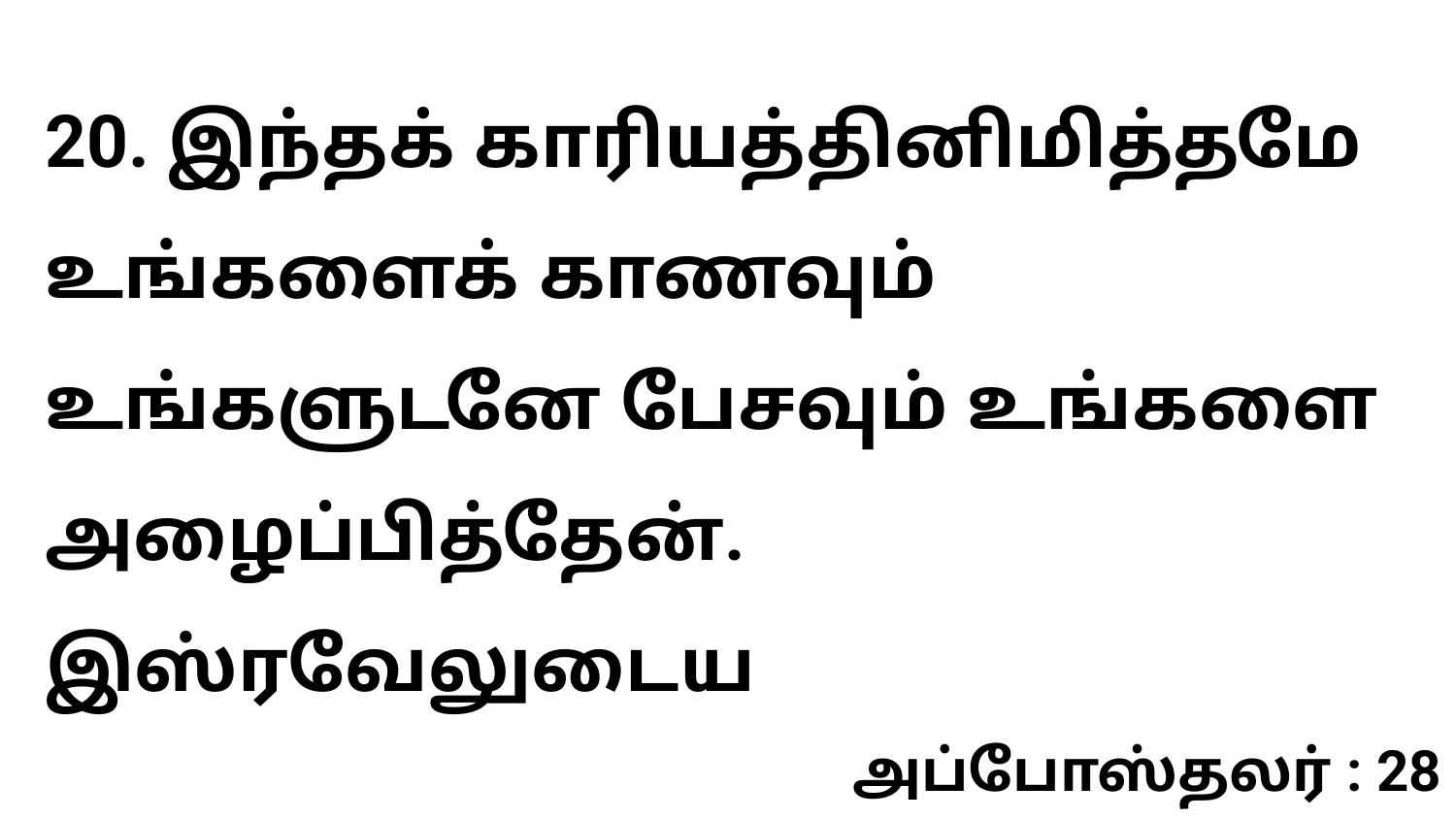

20. இந்தக் காரியத்தினிமித்தமே உங்களைக் காணவும் உங்களுடனே பேசவும் உங்களை அழைப்பித்தேன். இஸ்ரவேலுடைய
அப்போஸ்தலர் : 28